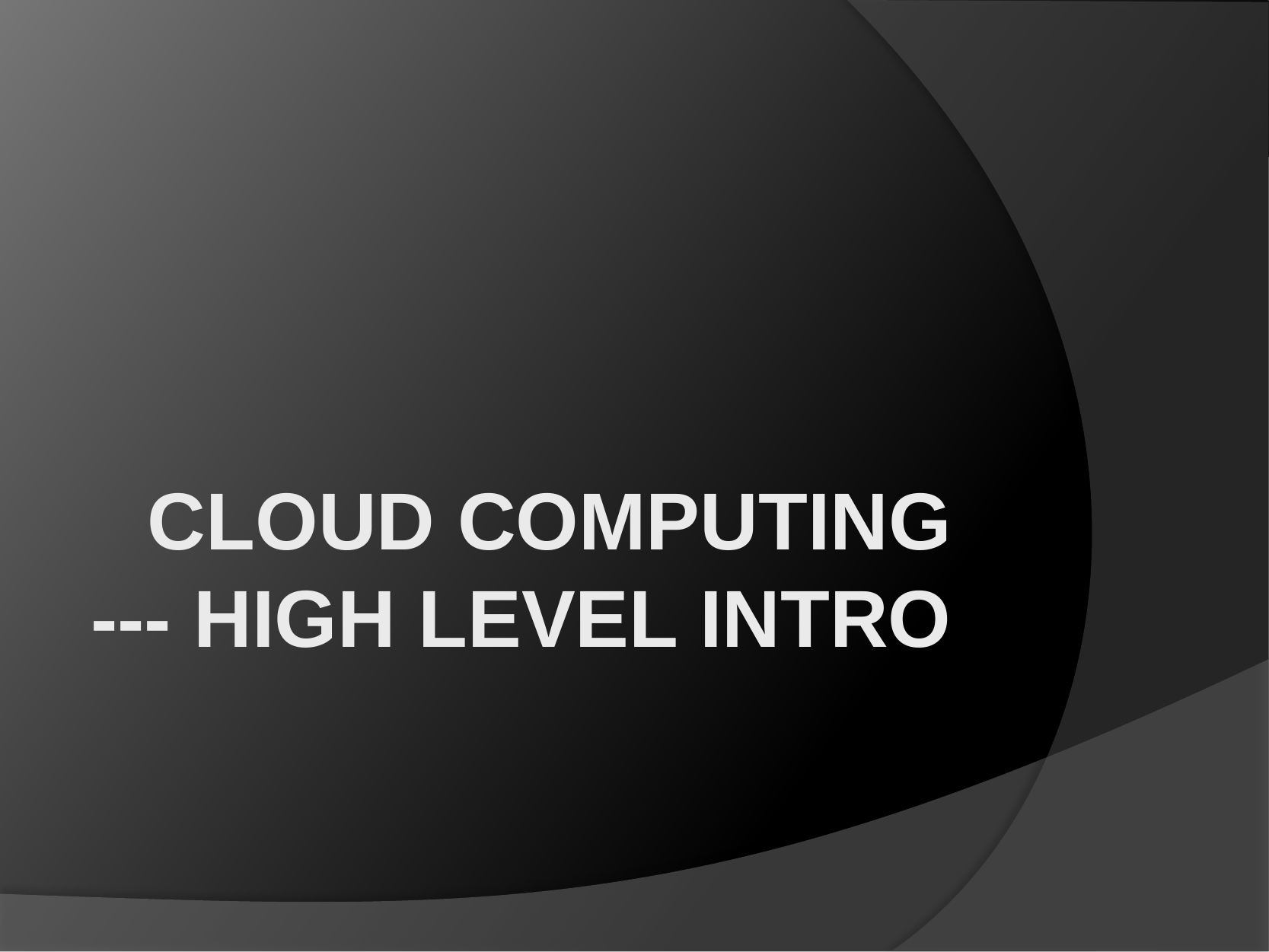

# Cloud Computing --- high level intro